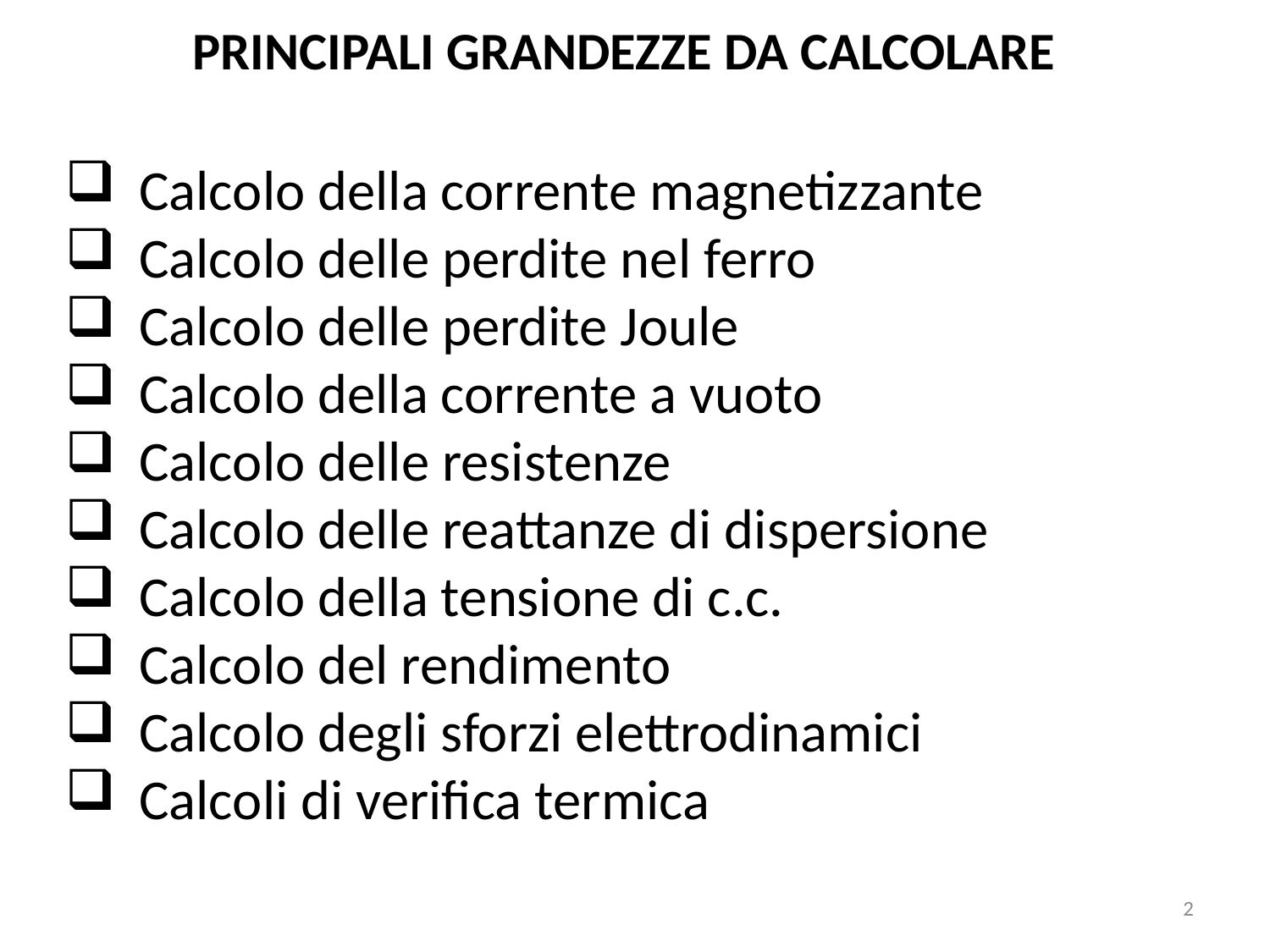

PRINCIPALI GRANDEZZE DA CALCOLARE
Calcolo della corrente magnetizzante
Calcolo delle perdite nel ferro
Calcolo delle perdite Joule
Calcolo della corrente a vuoto
Calcolo delle resistenze
Calcolo delle reattanze di dispersione
Calcolo della tensione di c.c.
Calcolo del rendimento
Calcolo degli sforzi elettrodinamici
Calcoli di verifica termica

2